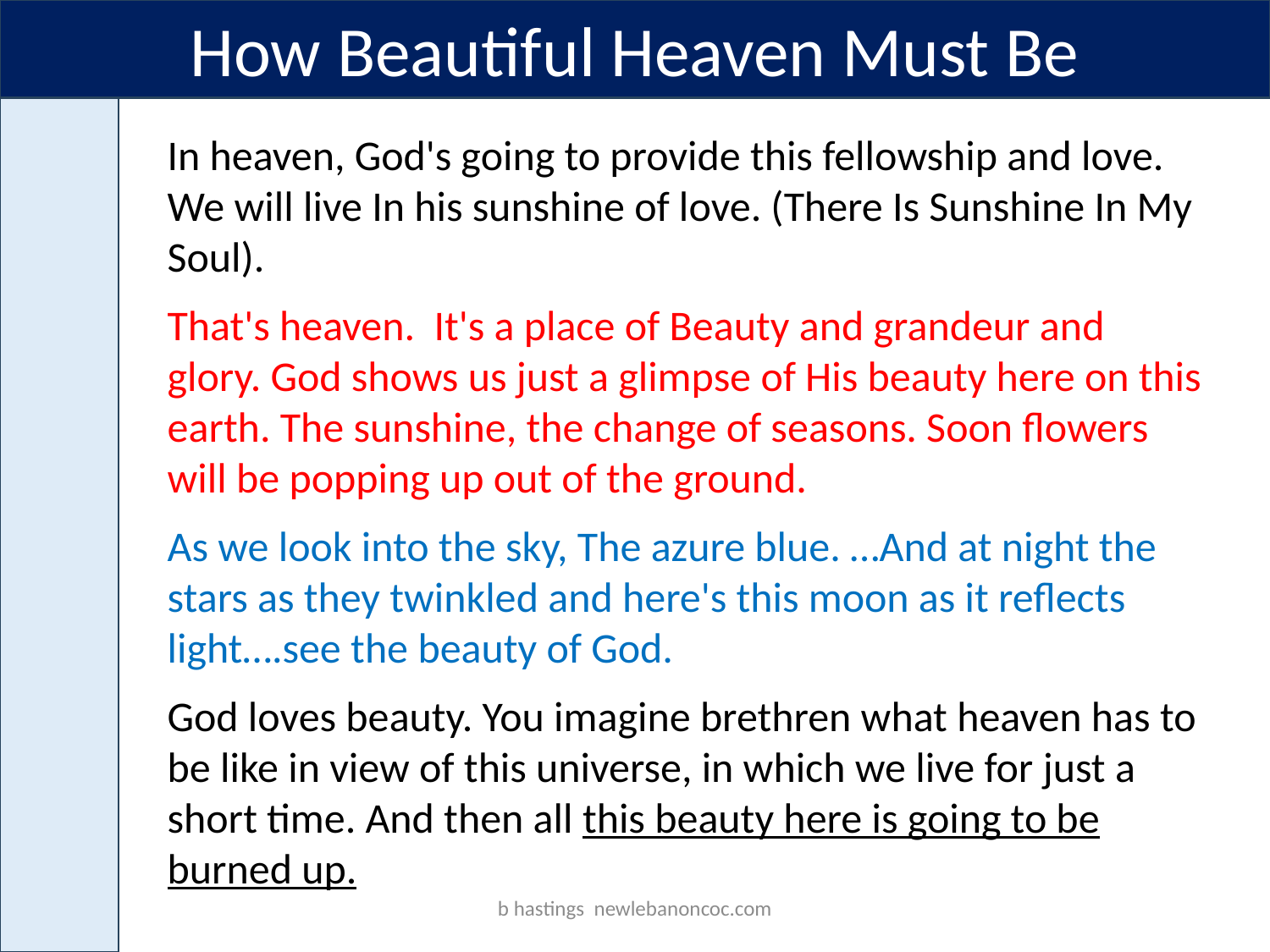

How Beautiful Heaven Must Be
In heaven, God's going to provide this fellowship and love. We will live In his sunshine of love. (There Is Sunshine In My Soul).
That's heaven.  It's a place of Beauty and grandeur and glory. God shows us just a glimpse of His beauty here on this earth. The sunshine, the change of seasons. Soon flowers will be popping up out of the ground.
As we look into the sky, The azure blue. …And at night the stars as they twinkled and here's this moon as it reflects light….see the beauty of God.
God loves beauty. You imagine brethren what heaven has to be like in view of this universe, in which we live for just a short time. And then all this beauty here is going to be burned up.
b hastings  newlebanoncoc.com